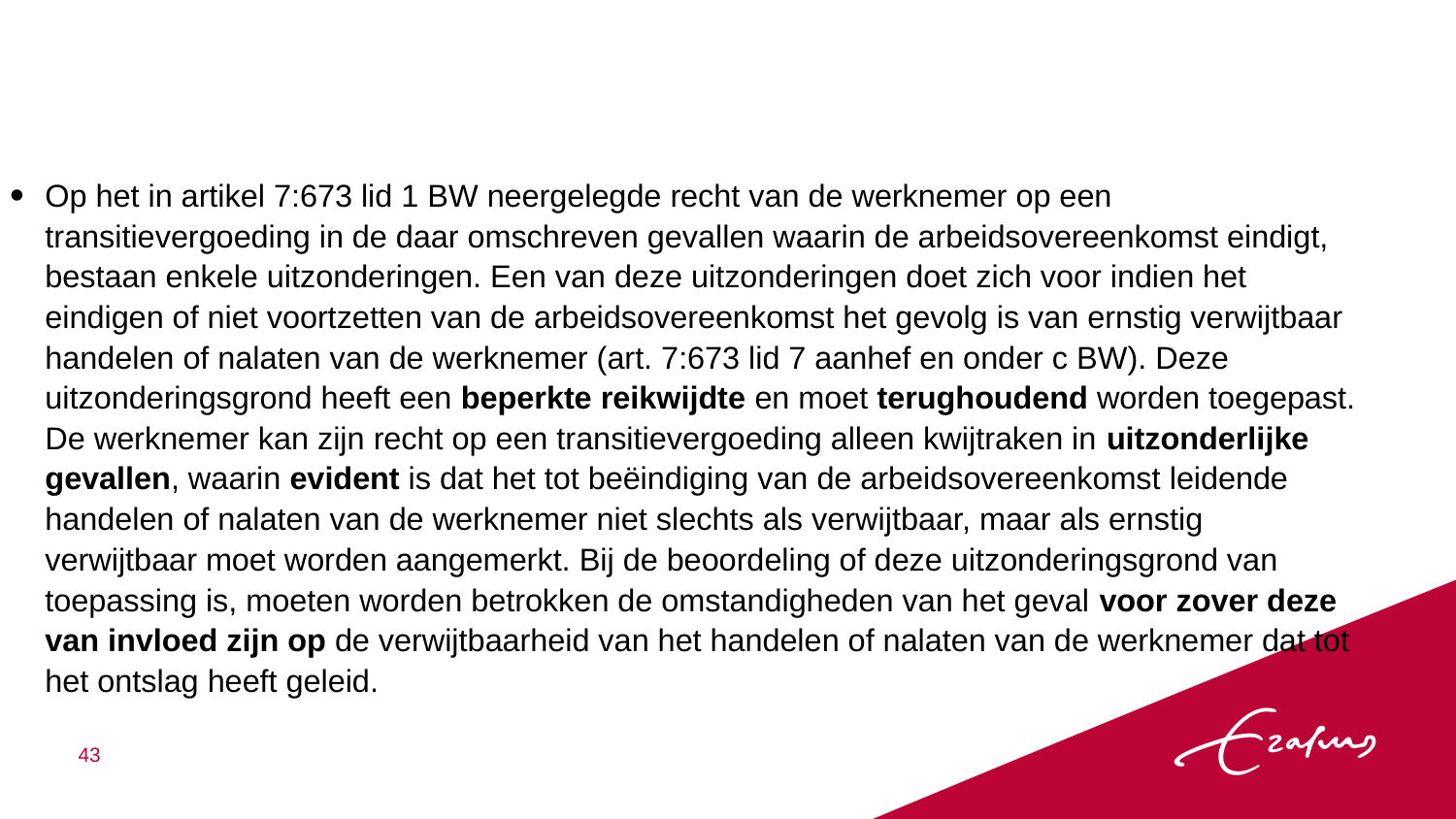

# Stichting Zuyd Hogeschool/docent Hoge Raad, 24 juni 2022 ECLI:NL:HR:2022:950
Op het in artikel 7:673 lid 1 BW neergelegde recht van de werknemer op een transitievergoeding in de daar omschreven gevallen waarin de arbeidsovereenkomst eindigt, bestaan enkele uitzonderingen. Een van deze uitzonderingen doet zich voor indien het eindigen of niet voortzetten van de arbeidsovereenkomst het gevolg is van ernstig verwijtbaar handelen of nalaten van de werknemer (art. 7:673 lid 7 aanhef en onder c BW). Deze uitzonderingsgrond heeft een beperkte reikwijdte en moet terughoudend worden toegepast. De werknemer kan zijn recht op een transitievergoeding alleen kwijtraken in uitzonderlijke gevallen, waarin evident is dat het tot beëindiging van de arbeidsovereenkomst leidende handelen of nalaten van de werknemer niet slechts als verwijtbaar, maar als ernstig verwijtbaar moet worden aangemerkt. Bij de beoordeling of deze uitzonderingsgrond van toepassing is, moeten worden betrokken de omstandigheden van het geval voor zover deze van invloed zijn op de verwijtbaarheid van het handelen of nalaten van de werknemer dat tot het ontslag heeft geleid.

43